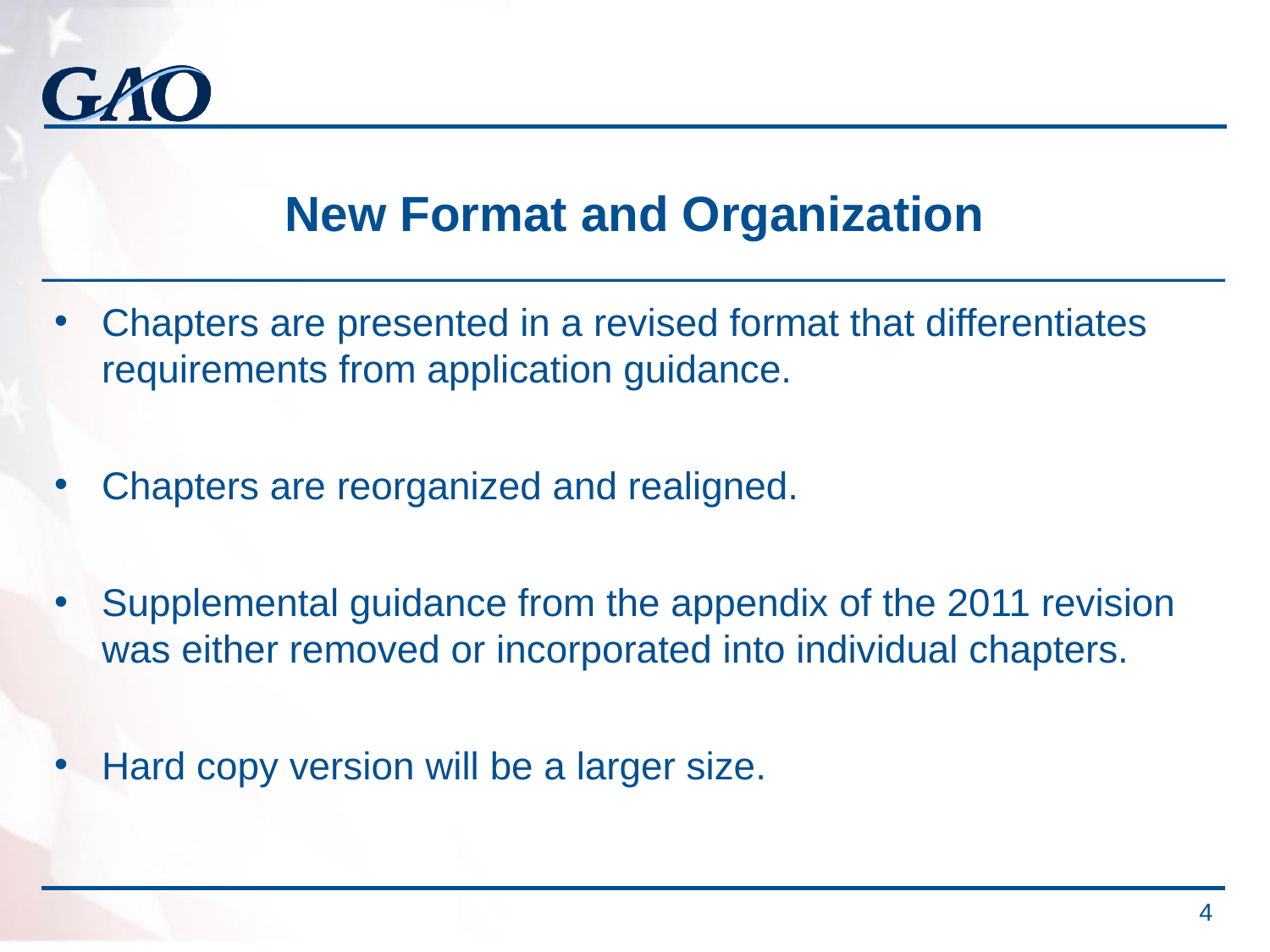

# New Format and Organization
Chapters are presented in a revised format that differentiates requirements from application guidance.

Chapters are reorganized and realigned.

Supplemental guidance from the appendix of the 2011 revision was either removed or incorporated into individual chapters.

Hard copy version will be a larger size.
  4